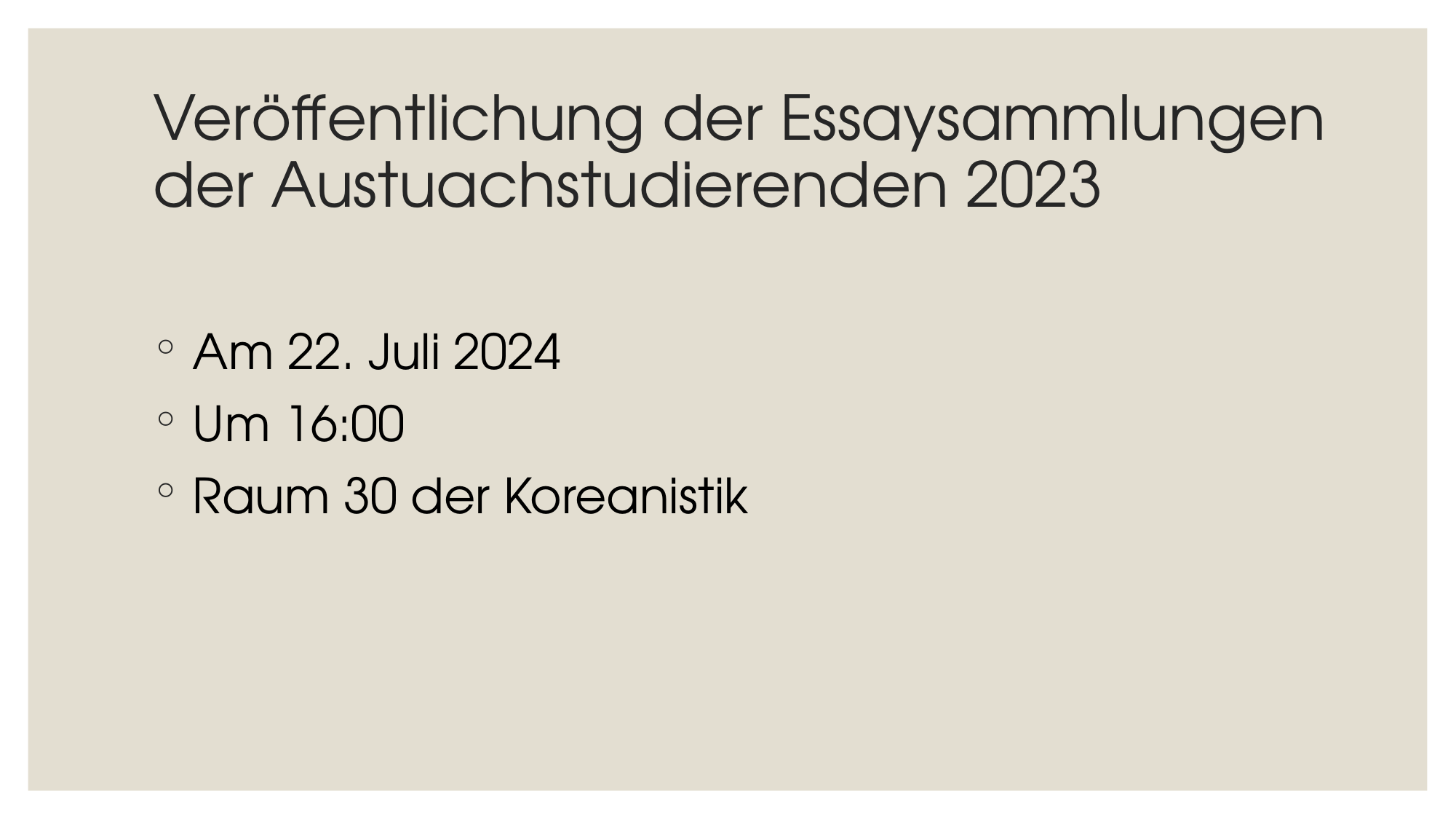

# Veröffentlichung der Essaysammlungen der Austuachstudierenden 2023
Am 22. Juli 2024
Um 16:00
Raum 30 der Koreanistik